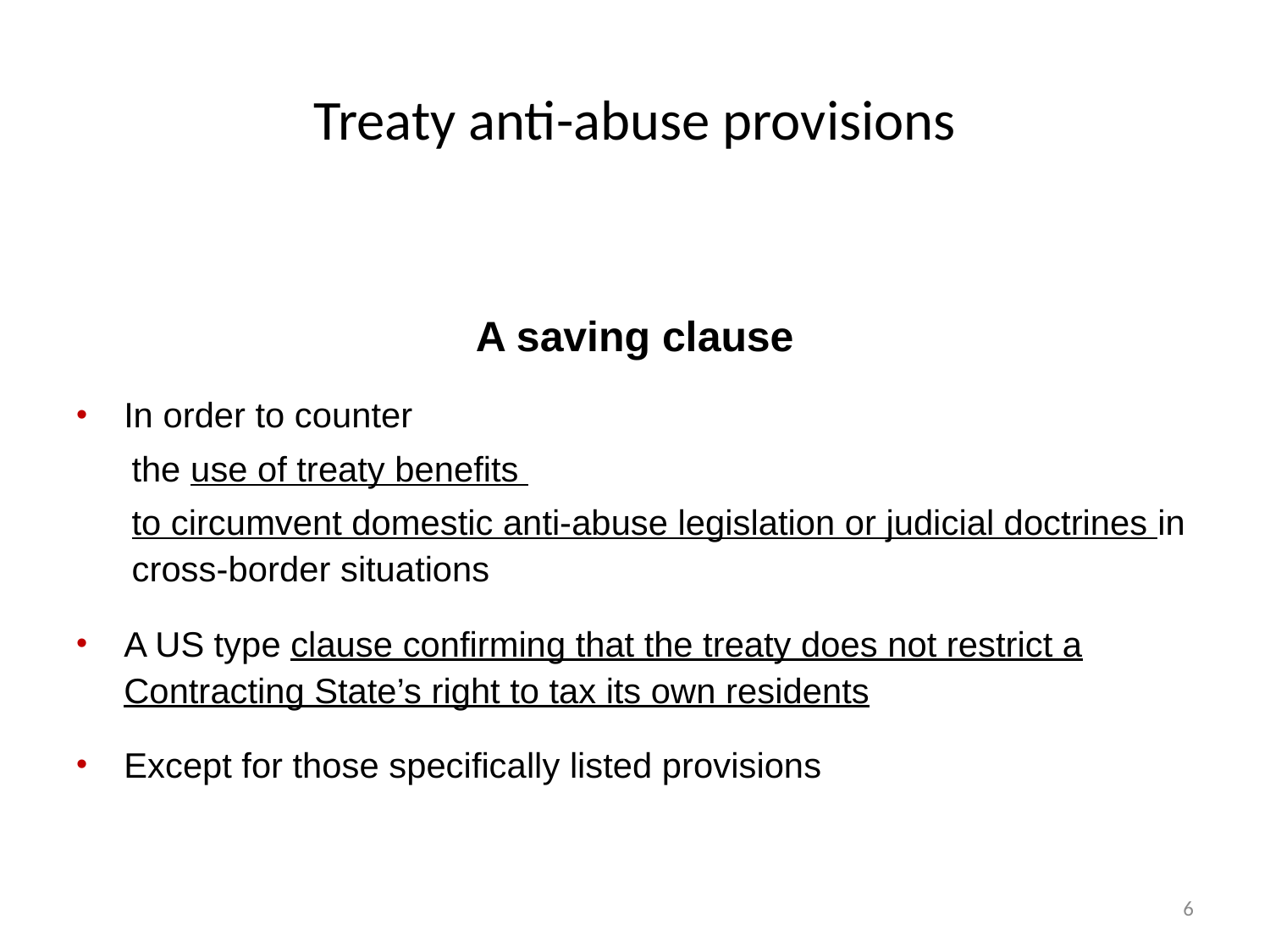

# Treaty anti-abuse provisions

A saving clause
In order to counter
the use of treaty benefits
to circumvent domestic anti-abuse legislation or judicial doctrines in cross-border situations
A US type clause confirming that the treaty does not restrict a Contracting State’s right to tax its own residents
Except for those specifically listed provisions

6